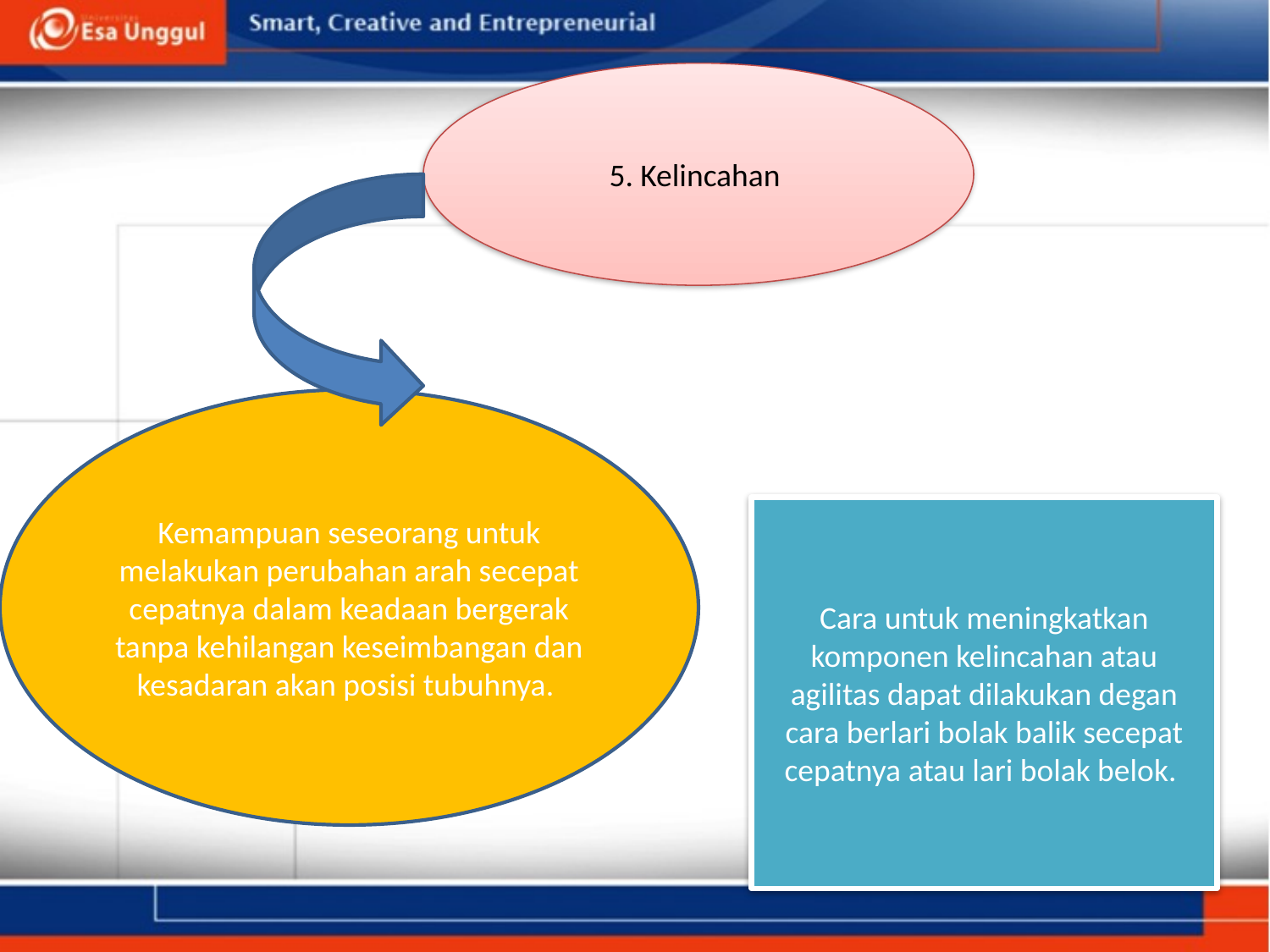

#
5. Kelincahan

Kemampuan seseorang untuk melakukan perubahan arah secepat cepatnya dalam keadaan bergerak tanpa kehilangan keseimbangan dan kesadaran akan posisi tubuhnya.
Cara untuk meningkatkan komponen kelincahan atau agilitas dapat dilakukan degan cara berlari bolak balik secepat cepatnya atau lari bolak belok.